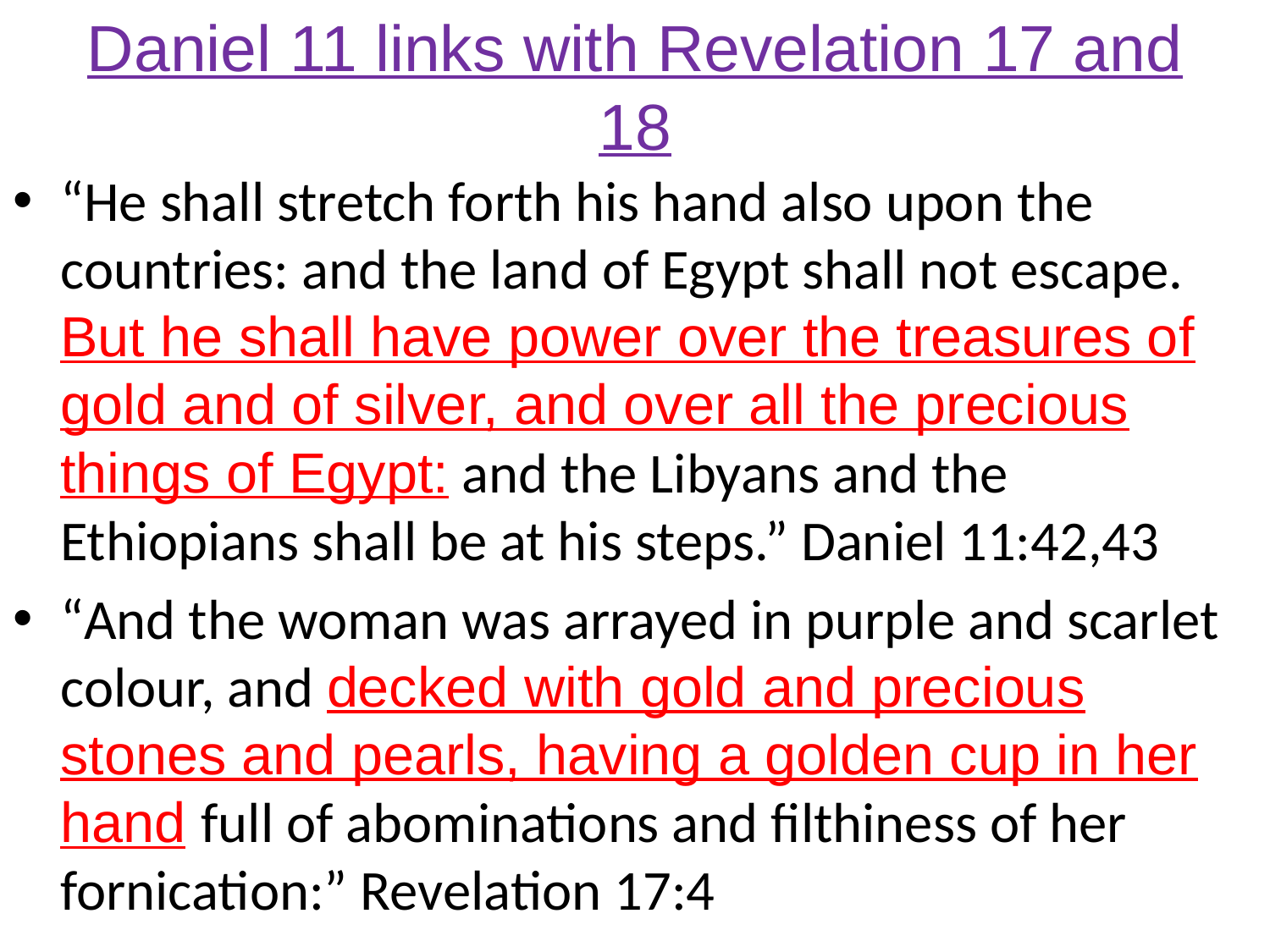

# Daniel 11 links with Revelation 17 and 18
“He shall stretch forth his hand also upon the countries: and the land of Egypt shall not escape. But he shall have power over the treasures of gold and of silver, and over all the precious things of Egypt: and the Libyans and the Ethiopians shall be at his steps.” Daniel 11:42,43
“And the woman was arrayed in purple and scarlet colour, and decked with gold and precious stones and pearls, having a golden cup in her hand full of abominations and filthiness of her fornication:” Revelation 17:4